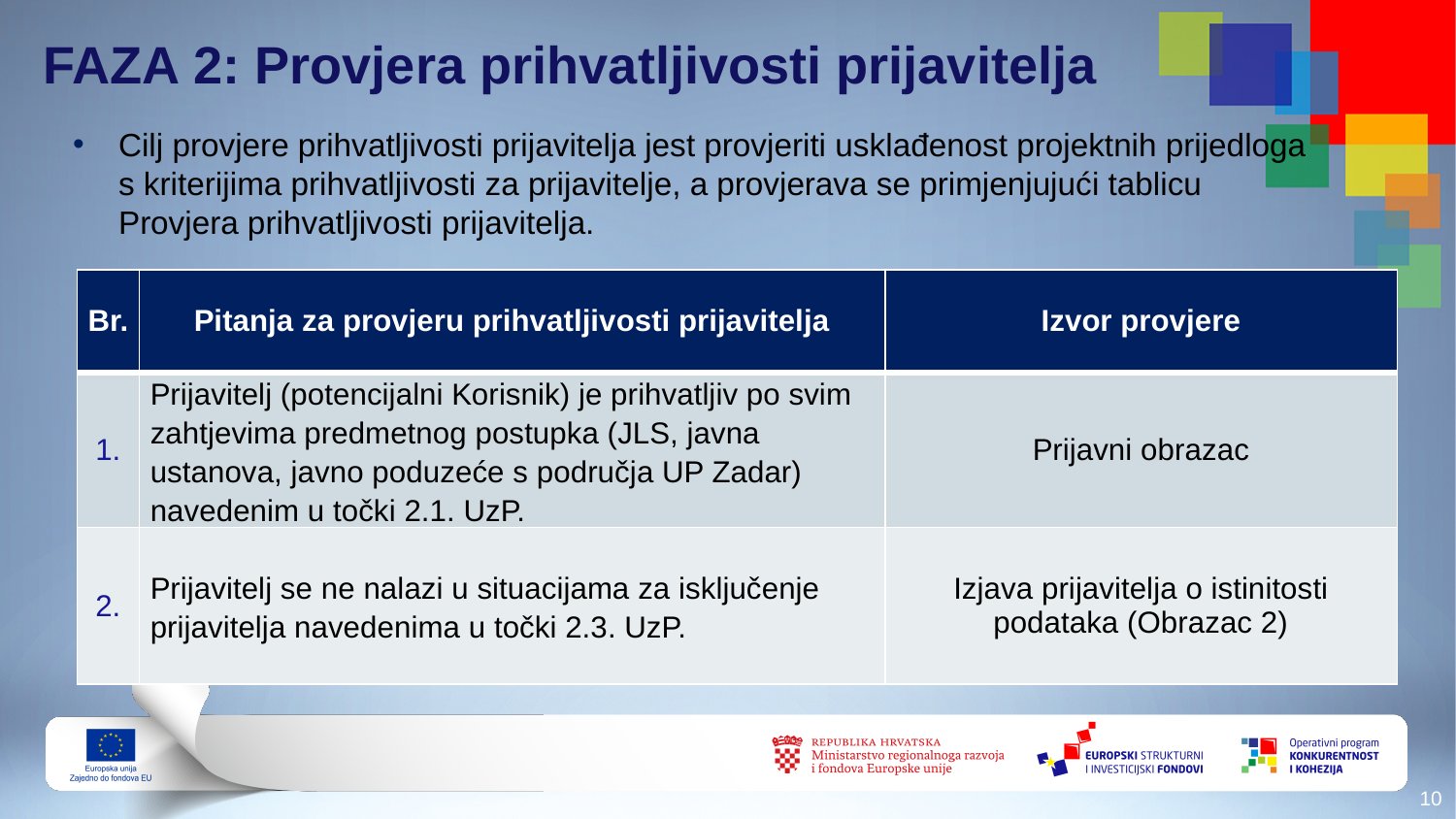

FAZA 2: Provjera prihvatljivosti prijavitelja
Cilj provjere prihvatljivosti prijavitelja jest provjeriti usklađenost projektnih prijedloga s kriterijima prihvatljivosti za prijavitelje, a provjerava se primjenjujući tablicu Provjera prihvatljivosti prijavitelja.
| Br. | Pitanja za provjeru prihvatljivosti prijavitelja | Izvor provjere |
| --- | --- | --- |
| 1. | Prijavitelj (potencijalni Korisnik) je prihvatljiv po svim zahtjevima predmetnog postupka (JLS, javna ustanova, javno poduzeće s područja UP Zadar) navedenim u točki 2.1. UzP. | Prijavni obrazac |
| 2. | Prijavitelj se ne nalazi u situacijama za isključenje prijavitelja navedenima u točki 2.3. UzP. | Izjava prijavitelja o istinitosti podataka (Obrazac 2) |
10